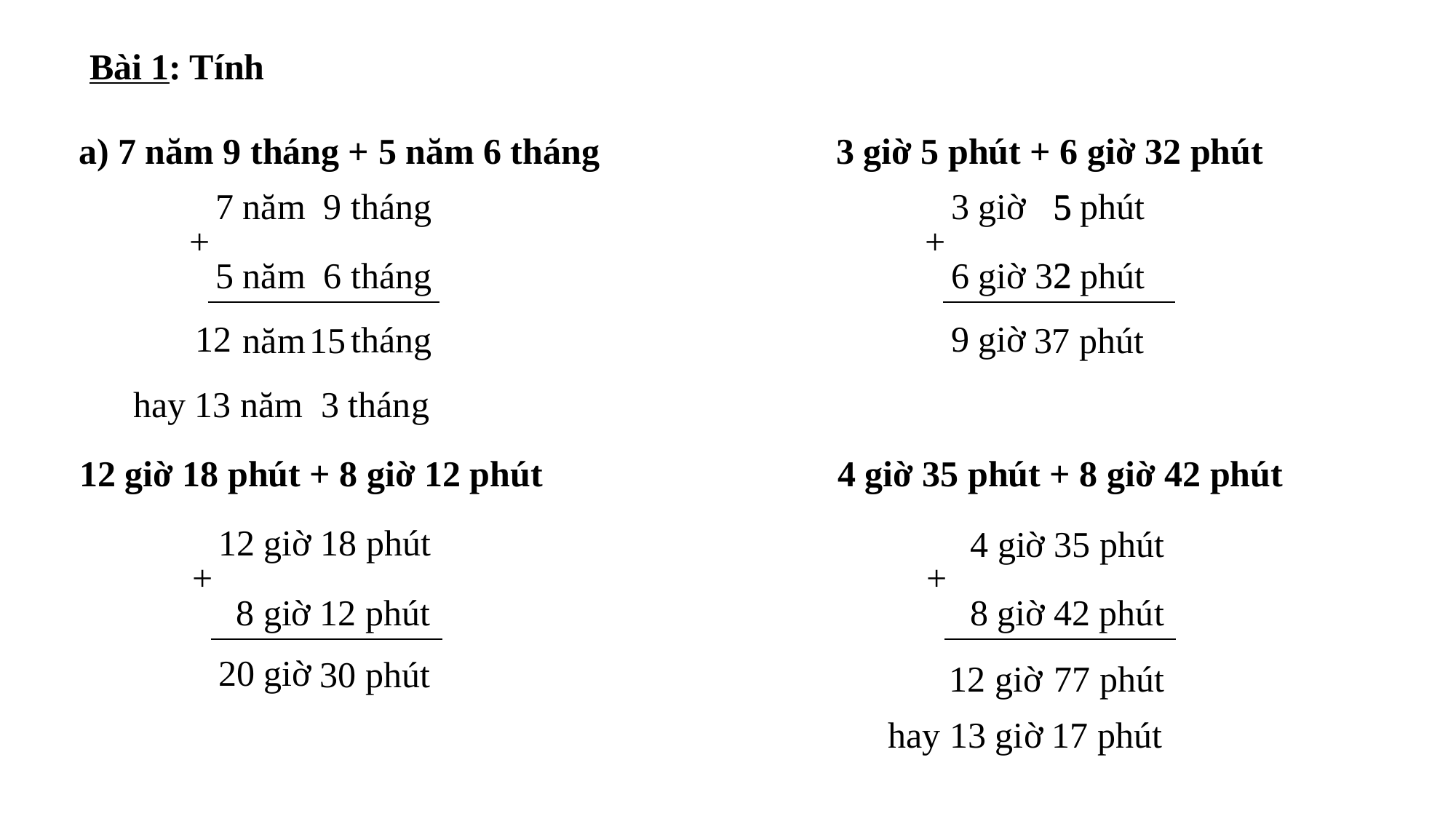

Bài 1: Tính
3 giờ 5 phút + 6 giờ 32 phút
a) 7 năm 9 tháng + 5 năm 6 tháng
3 giờ   5 phút
7 năm  9 tháng
5
+
+
2
6 giờ 32 phút
5 năm  6 tháng
12
9 giờ
tháng
năm
37 phút
15
hay 13 năm  3 tháng
4 giờ 35 phút + 8 giờ 42 phút
12 giờ 18 phút + 8 giờ 12 phút
12 giờ 18 phút
4 giờ 35 phút
+
+
8 giờ 12 phút
8 giờ 42 phút
20 giờ
30 phút
12 giờ
77 phút
hay 13 giờ 17 phút